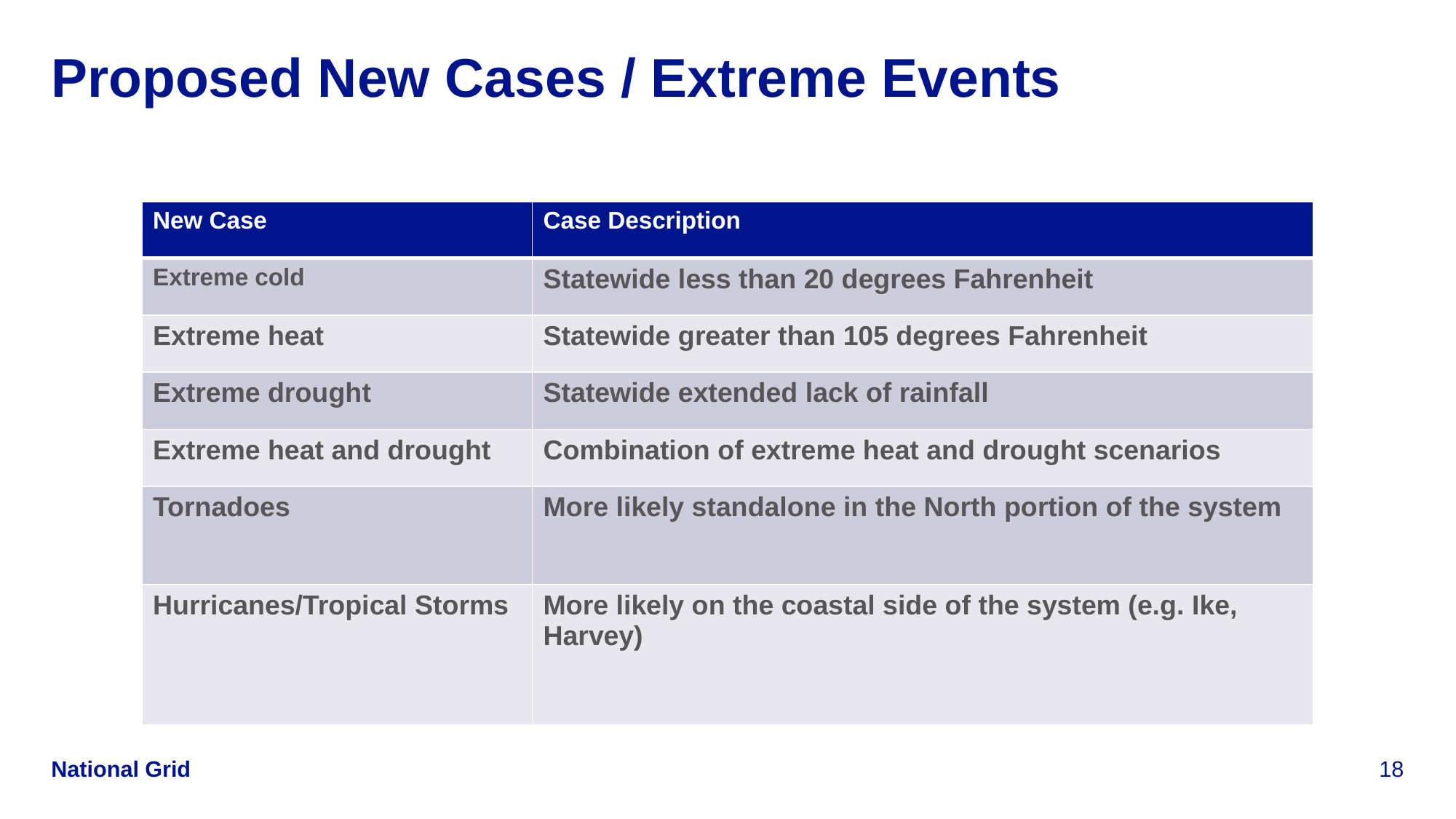

# Proposed New Cases / Extreme Events
| New Case | Case Description |
| --- | --- |
| Extreme cold | Statewide less than 20 degrees Fahrenheit |
| Extreme heat | Statewide greater than 105 degrees Fahrenheit |
| Extreme drought | Statewide extended lack of rainfall |
| Extreme heat and drought | Combination of extreme heat and drought scenarios |
| Tornadoes | More likely standalone in the North portion of the system |
| Hurricanes/Tropical Storms | More likely on the coastal side of the system (e.g. Ike, Harvey) |